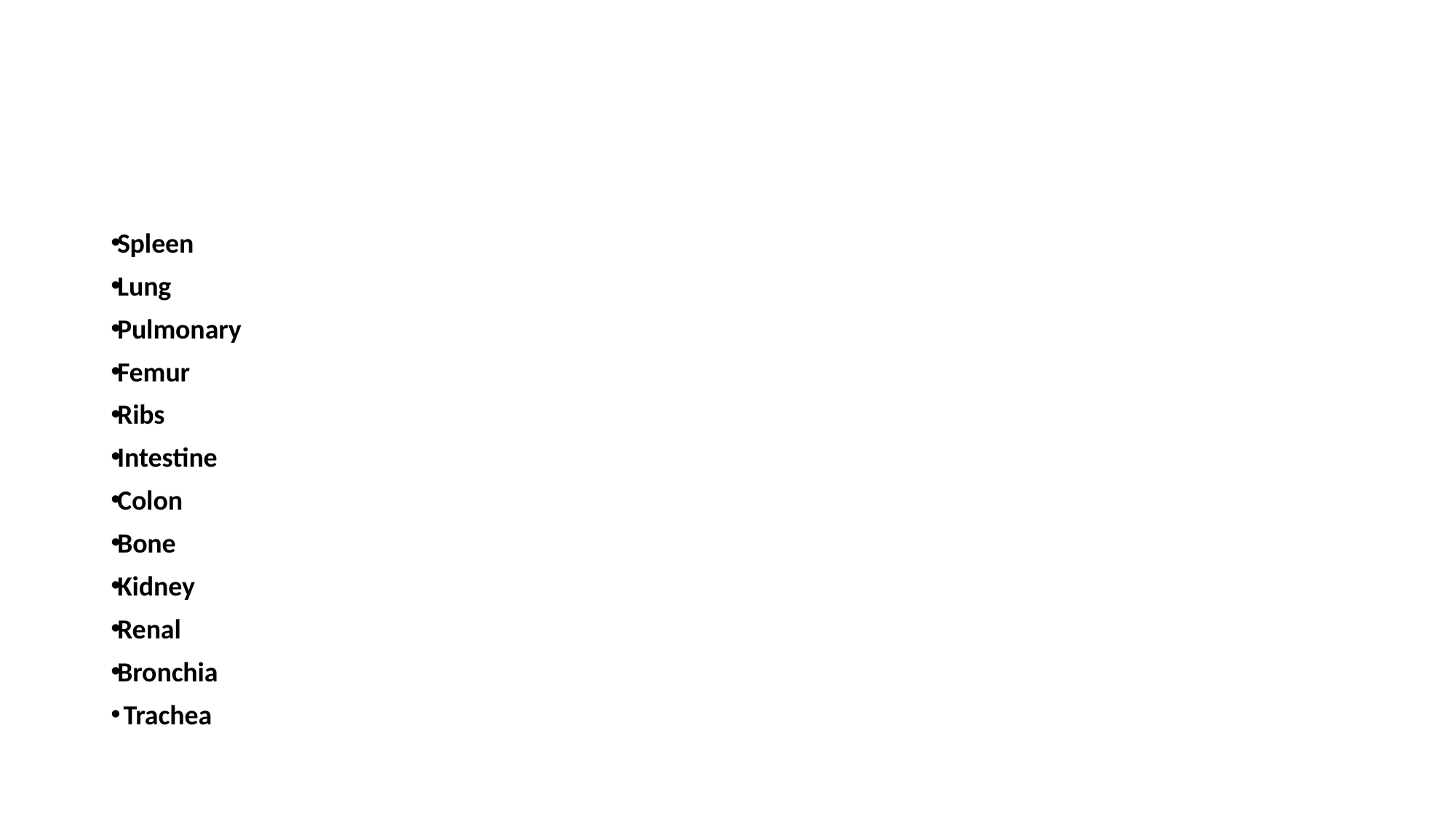

#
Spleen
Lung
Pulmonary
Femur
Ribs
Intestine
Colon
Bone
Kidney
Renal
Bronchia
 Trachea